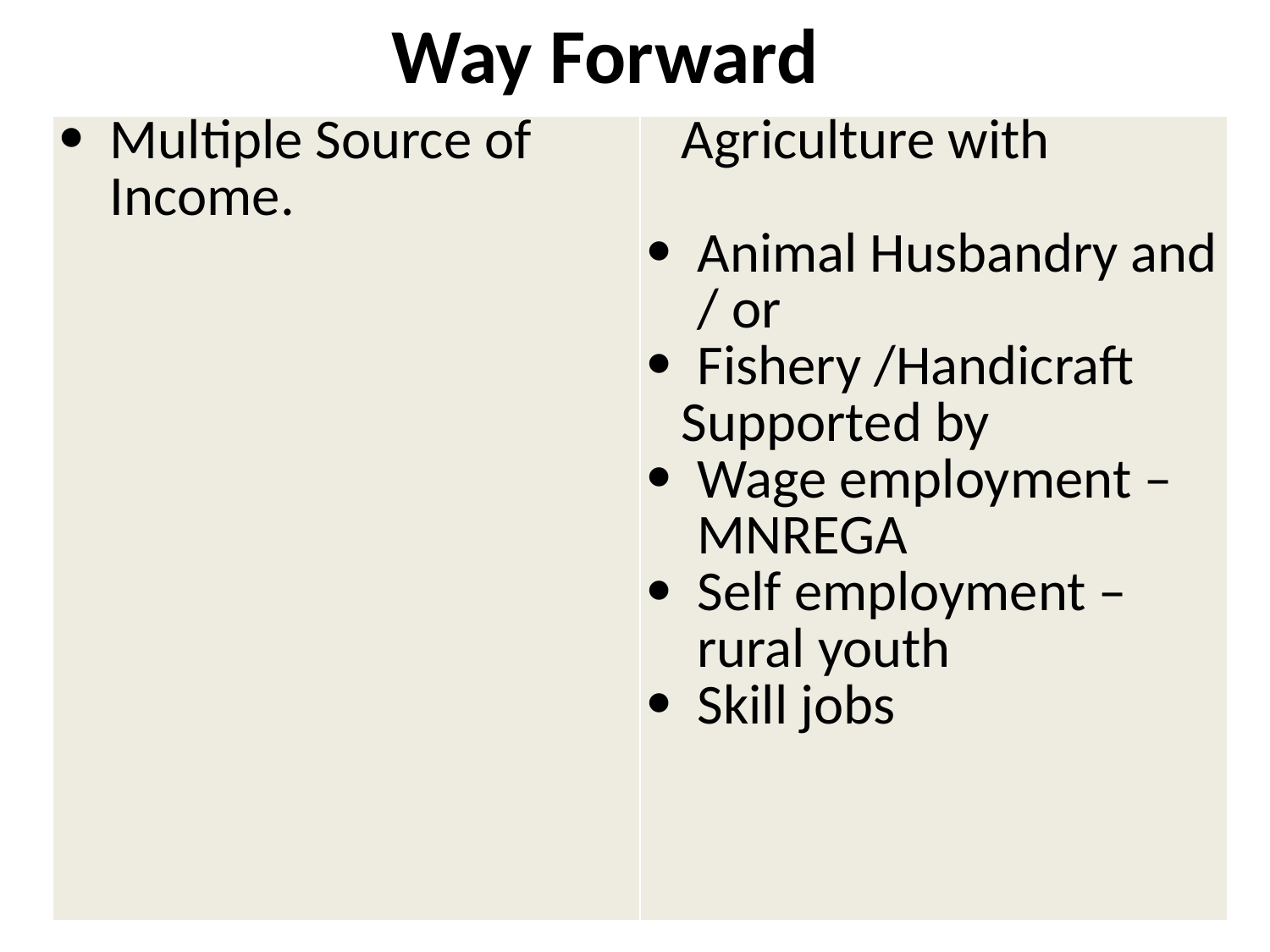

Way Forward
| Multiple Source of Income. | Agriculture with Animal Husbandry and / or Fishery /Handicraft Supported by Wage employment – MNREGA Self employment – rural youth Skill jobs |
| --- | --- |
19